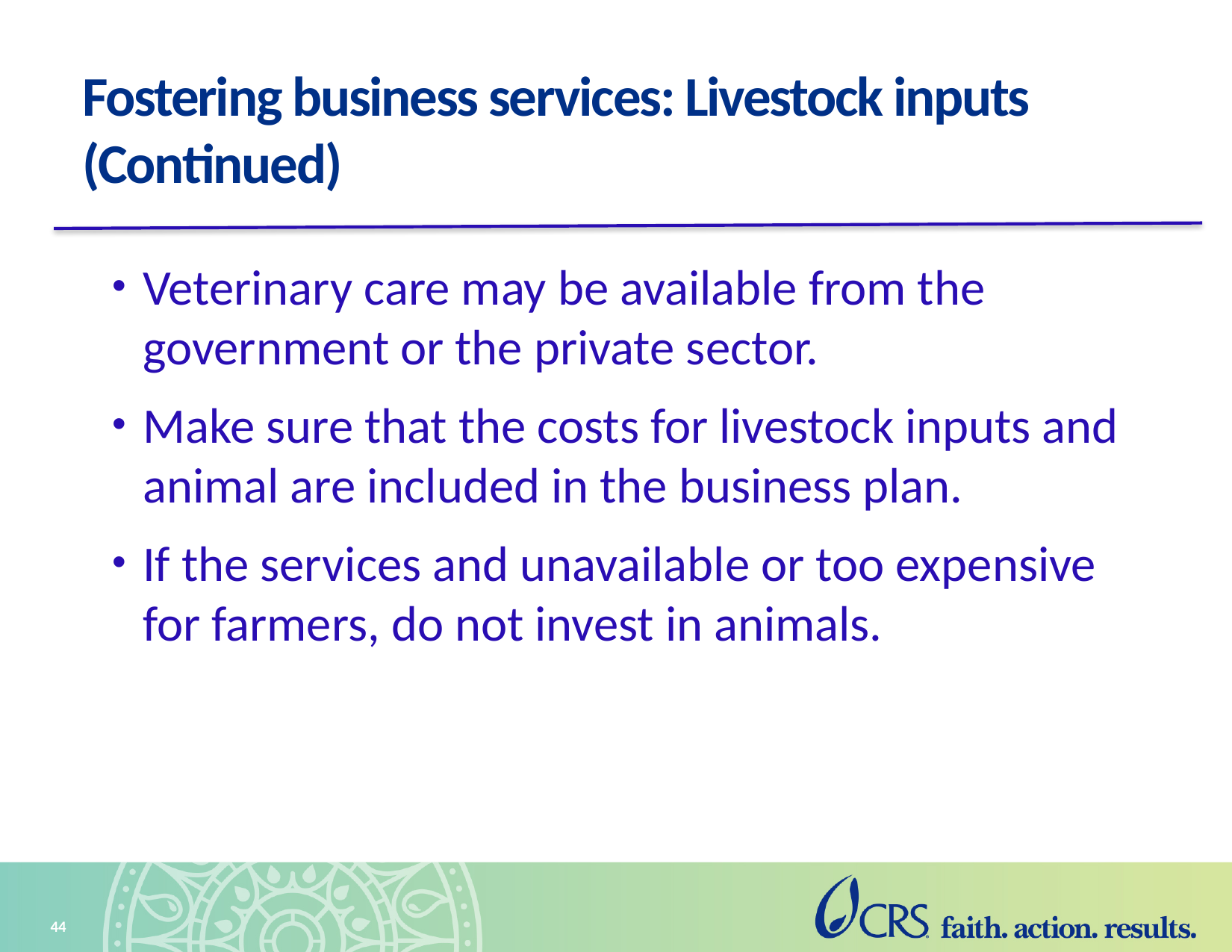

# Fostering business services: Livestock inputs (Continued)
Veterinary care may be available from the government or the private sector.
Make sure that the costs for livestock inputs and animal are included in the business plan.
If the services and unavailable or too expensive for farmers, do not invest in animals.
44